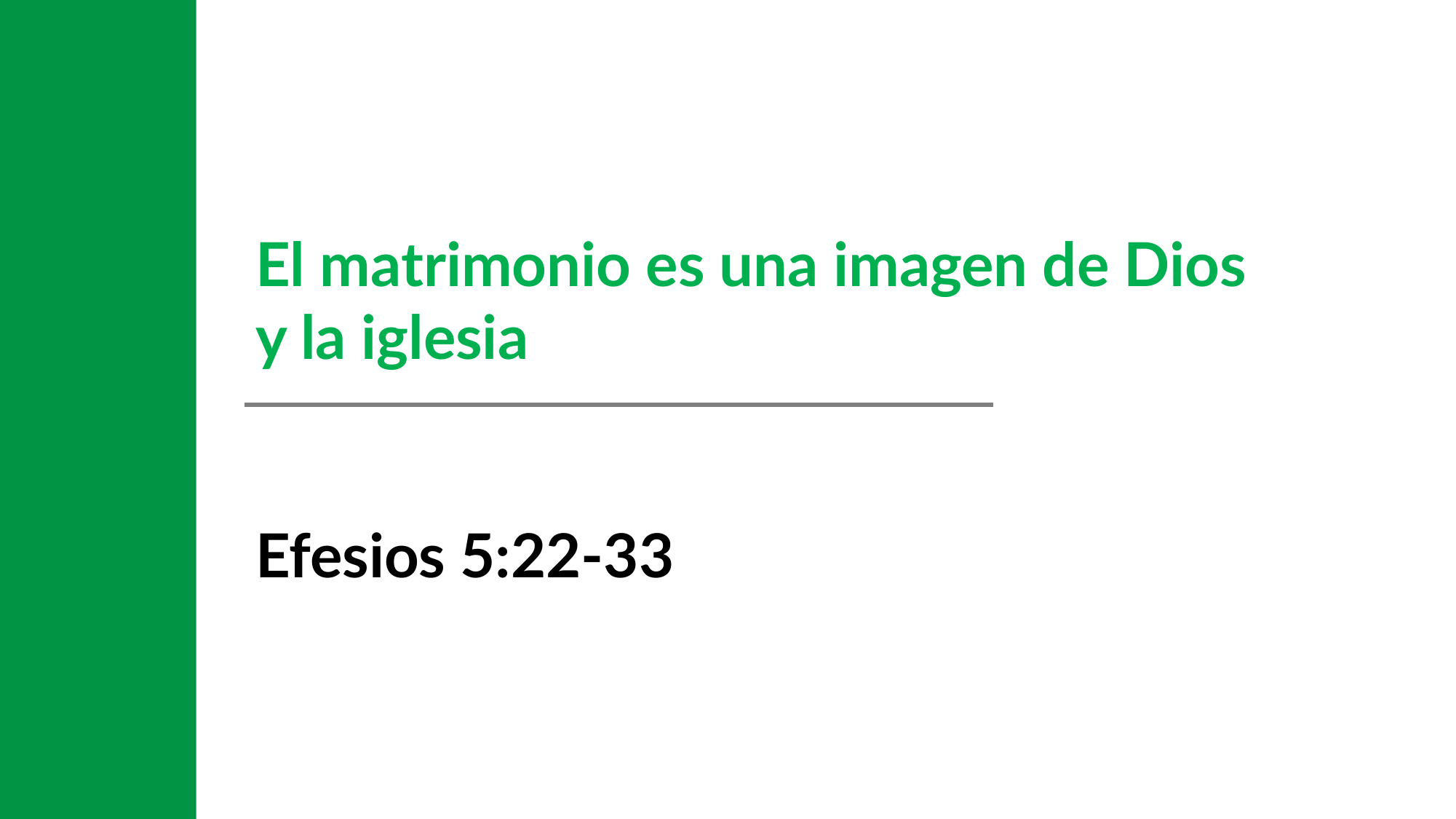

El matrimonio es una imagen de Dios
y la iglesia

Efesios 5:22-33